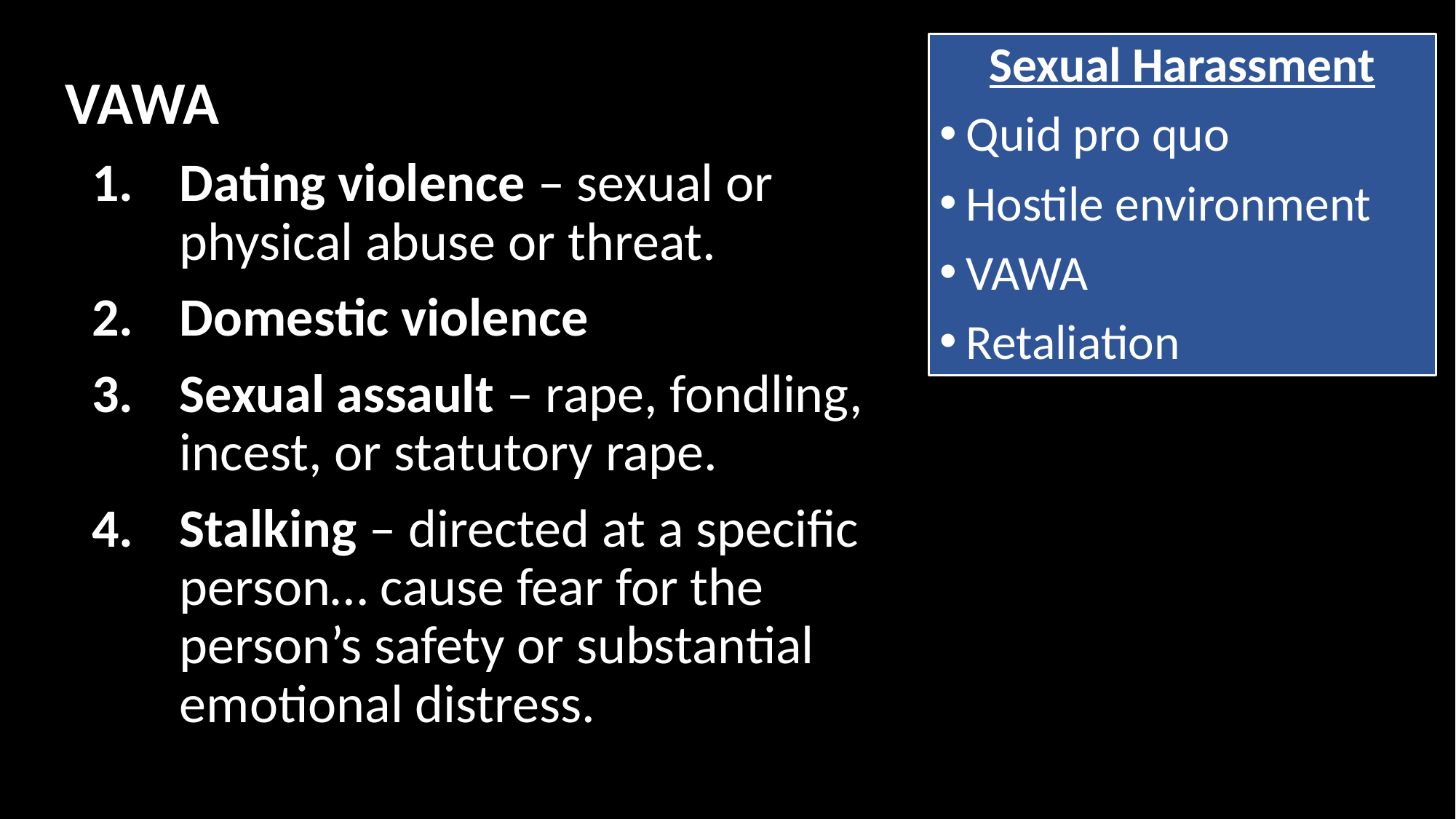

Sexual Harassment
Quid pro quo
Hostile environment
VAWA
Retaliation
VAWA
Dating violence – sexual or physical abuse or threat.
Domestic violence
Sexual assault – rape, fondling, incest, or statutory rape.
Stalking – directed at a specific person… cause fear for the person’s safety or substantial emotional distress.